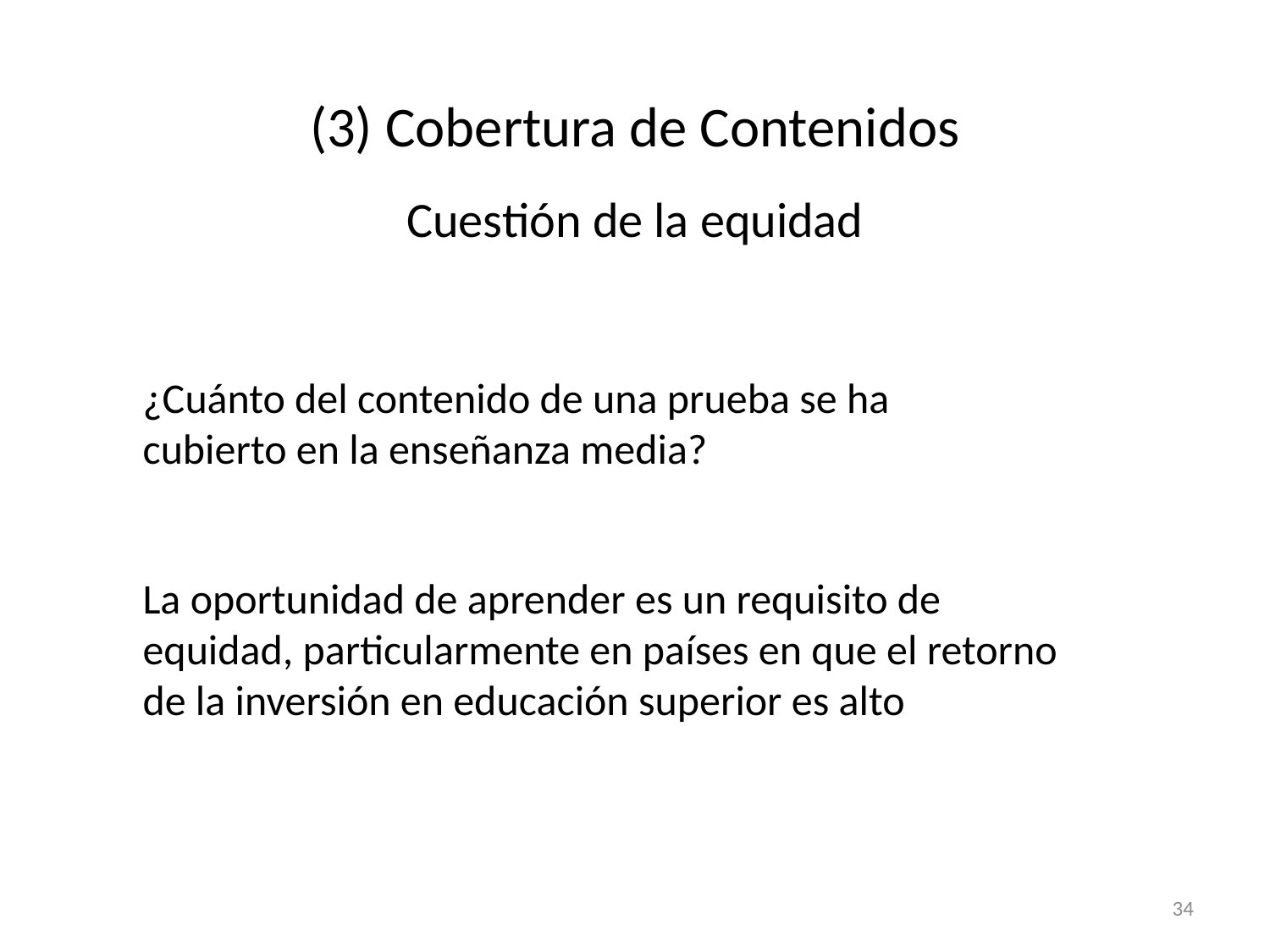

(3) Cobertura de Contenidos
Cuestión de la equidad
¿Cuánto del contenido de una prueba se ha cubierto en la enseñanza media?
La oportunidad de aprender es un requisito de equidad, particularmente en países en que el retorno de la inversión en educación superior es alto
34